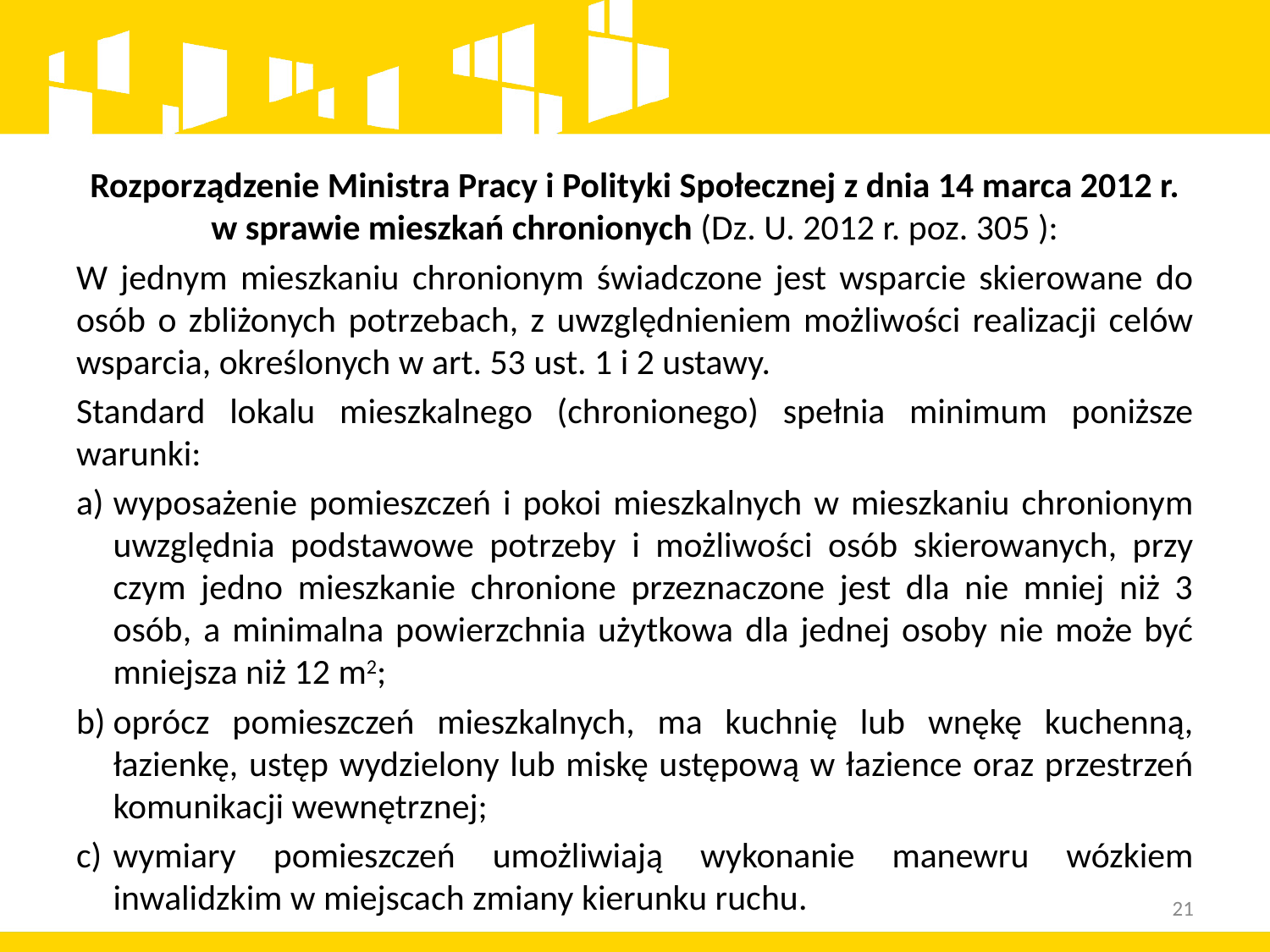

Rozporządzenie Ministra Pracy i Polityki Społecznej z dnia 14 marca 2012 r. w sprawie mieszkań chronionych (Dz. U. 2012 r. poz. 305 ):
W jednym mieszkaniu chronionym świadczone jest wsparcie skierowane do osób o zbliżonych potrzebach, z uwzględnieniem możliwości realizacji celów wsparcia, określonych w art. 53 ust. 1 i 2 ustawy.
Standard lokalu mieszkalnego (chronionego) spełnia minimum poniższe warunki:
wyposażenie pomieszczeń i pokoi mieszkalnych w mieszkaniu chronionym uwzględnia podstawowe potrzeby i możliwości osób skierowanych, przy czym jedno mieszkanie chronione przeznaczone jest dla nie mniej niż 3 osób, a minimalna powierzchnia użytkowa dla jednej osoby nie może być mniejsza niż 12 m2;
oprócz pomieszczeń mieszkalnych, ma kuchnię lub wnękę kuchenną, łazienkę, ustęp wydzielony lub miskę ustępową w łazience oraz przestrzeń komunikacji wewnętrznej;
wymiary pomieszczeń umożliwiają wykonanie manewru wózkiem inwalidzkim w miejscach zmiany kierunku ruchu.
21